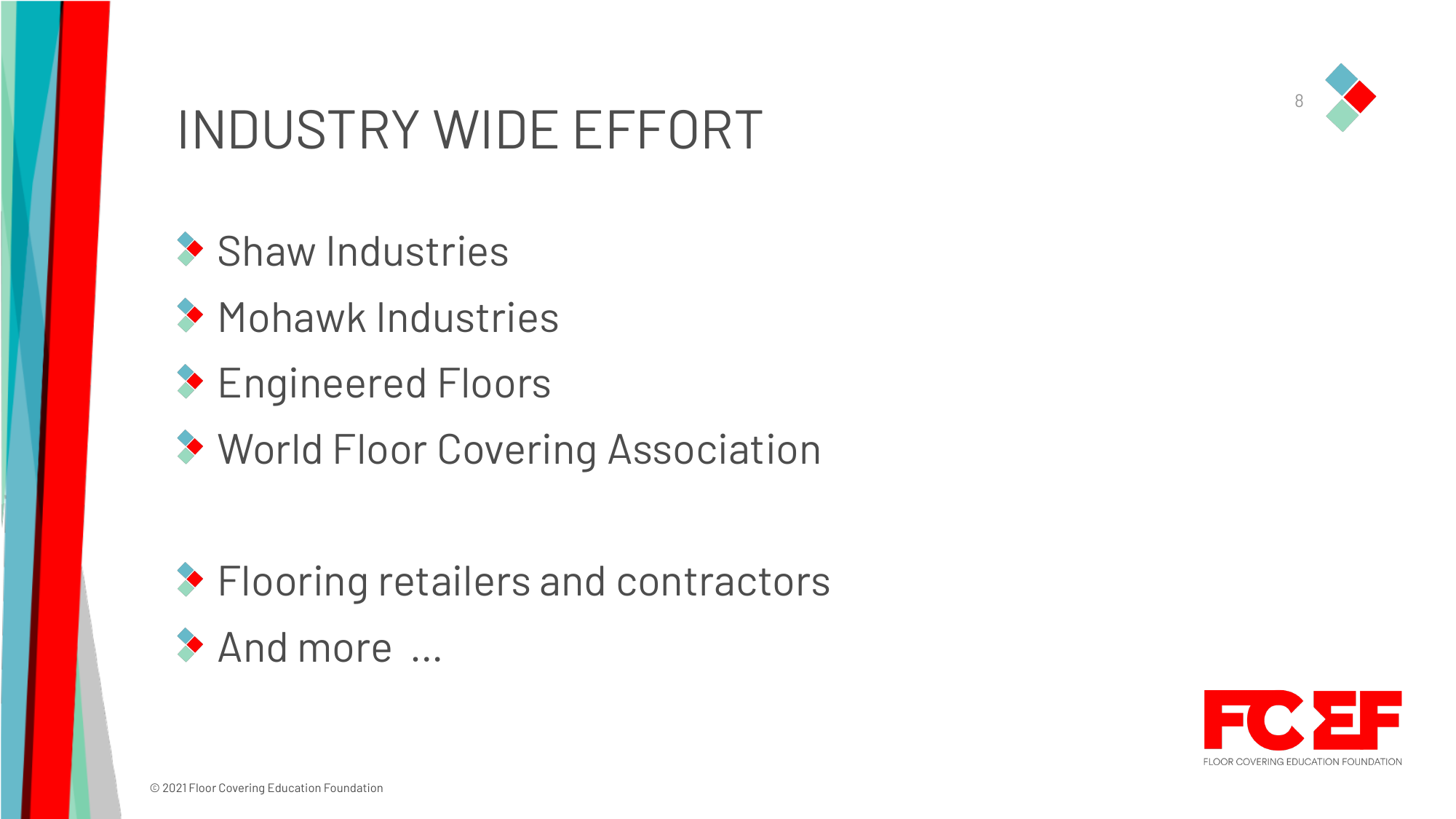

8
# INDUSTRY WIDE EFFORT
Shaw Industries
Mohawk Industries
Engineered Floors
World Floor Covering Association

Flooring retailers and contractors
And more  …